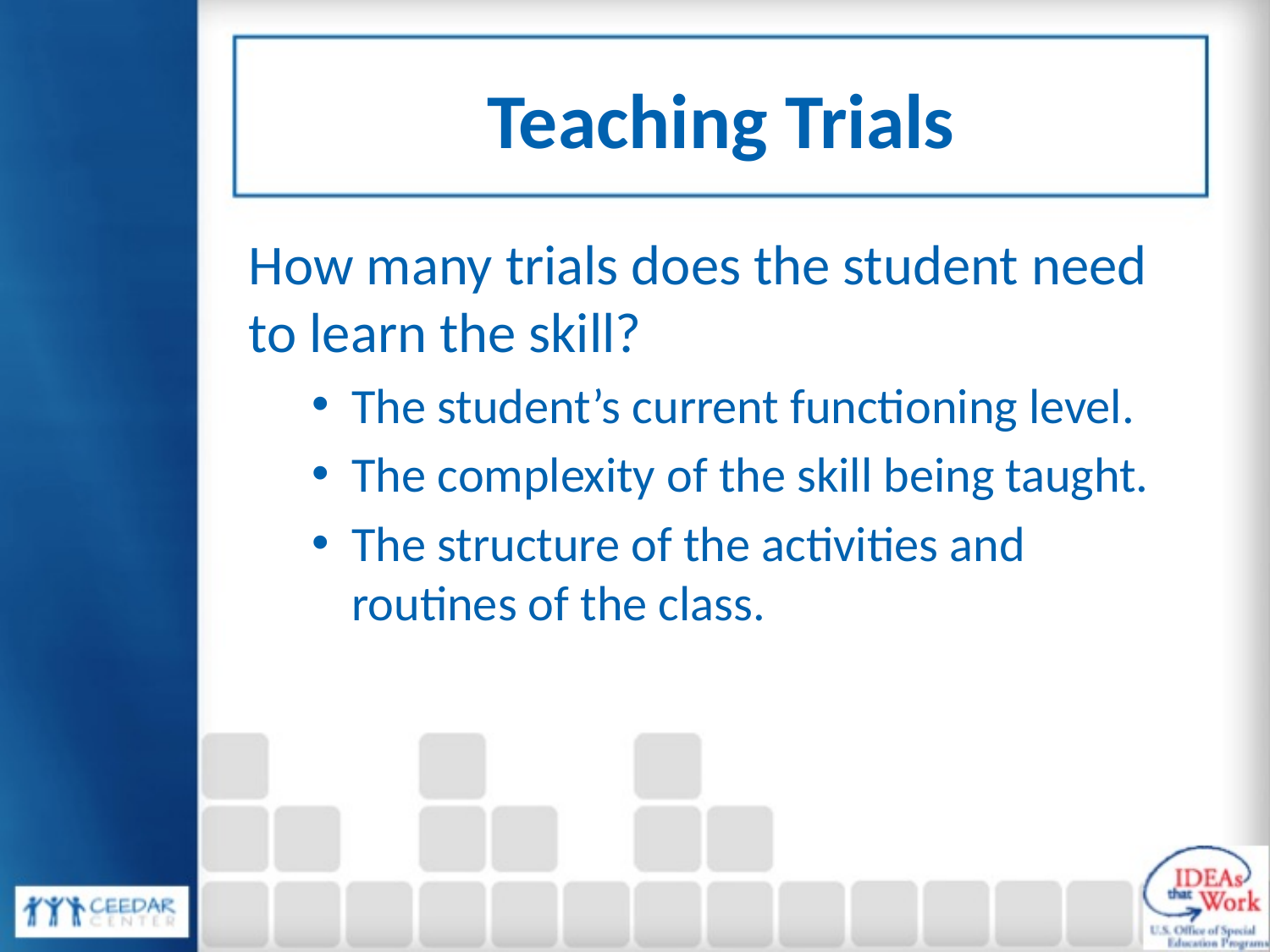

# Teaching Trials
How many trials does the student need to learn the skill?
The student’s current functioning level.
The complexity of the skill being taught.
The structure of the activities and routines of the class.